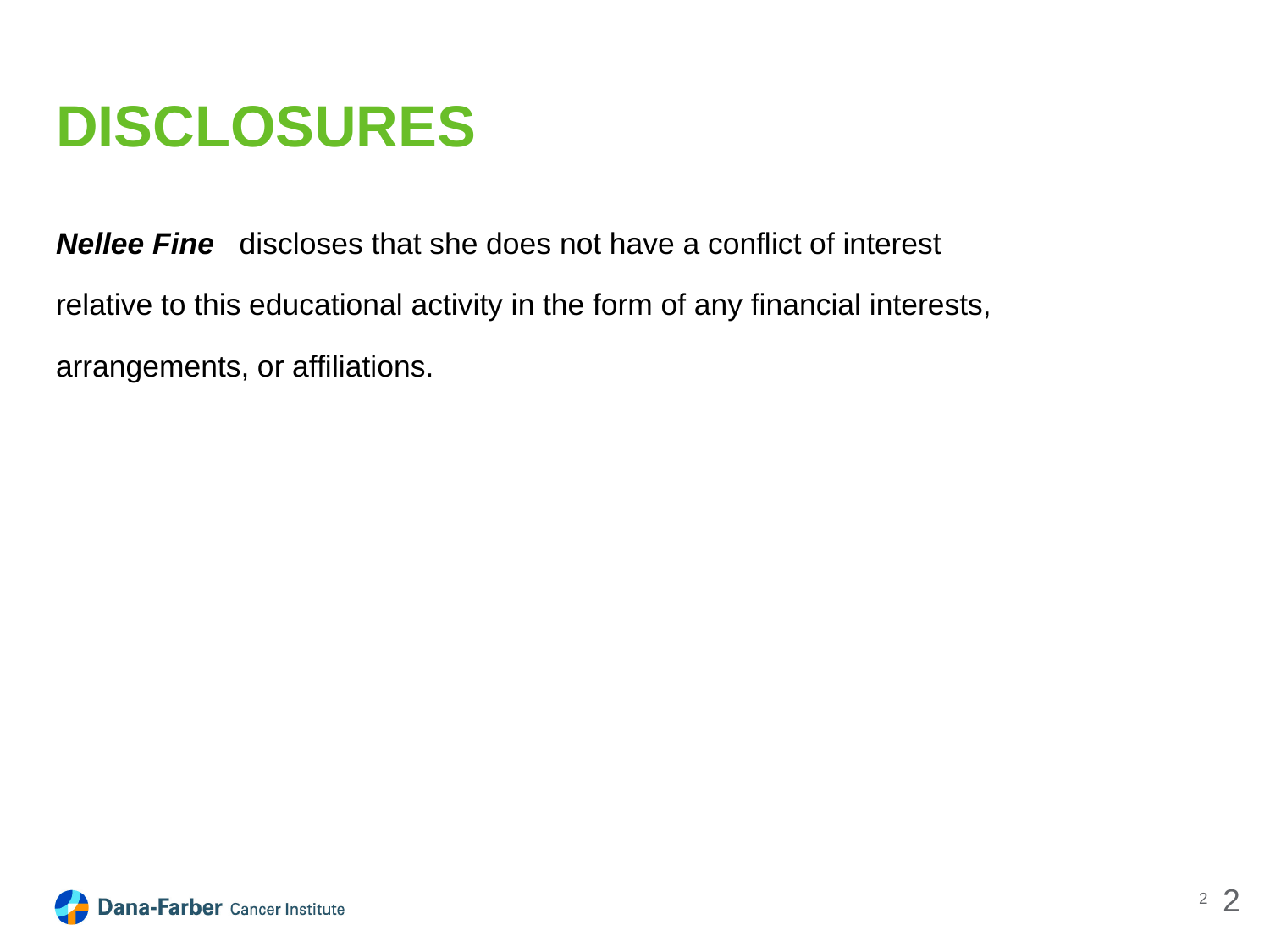

# DISCLOSURES
Nellee Fine   discloses that she does not have a conflict of interest
relative to this educational activity in the form of any financial interests,
arrangements, or affiliations.
2